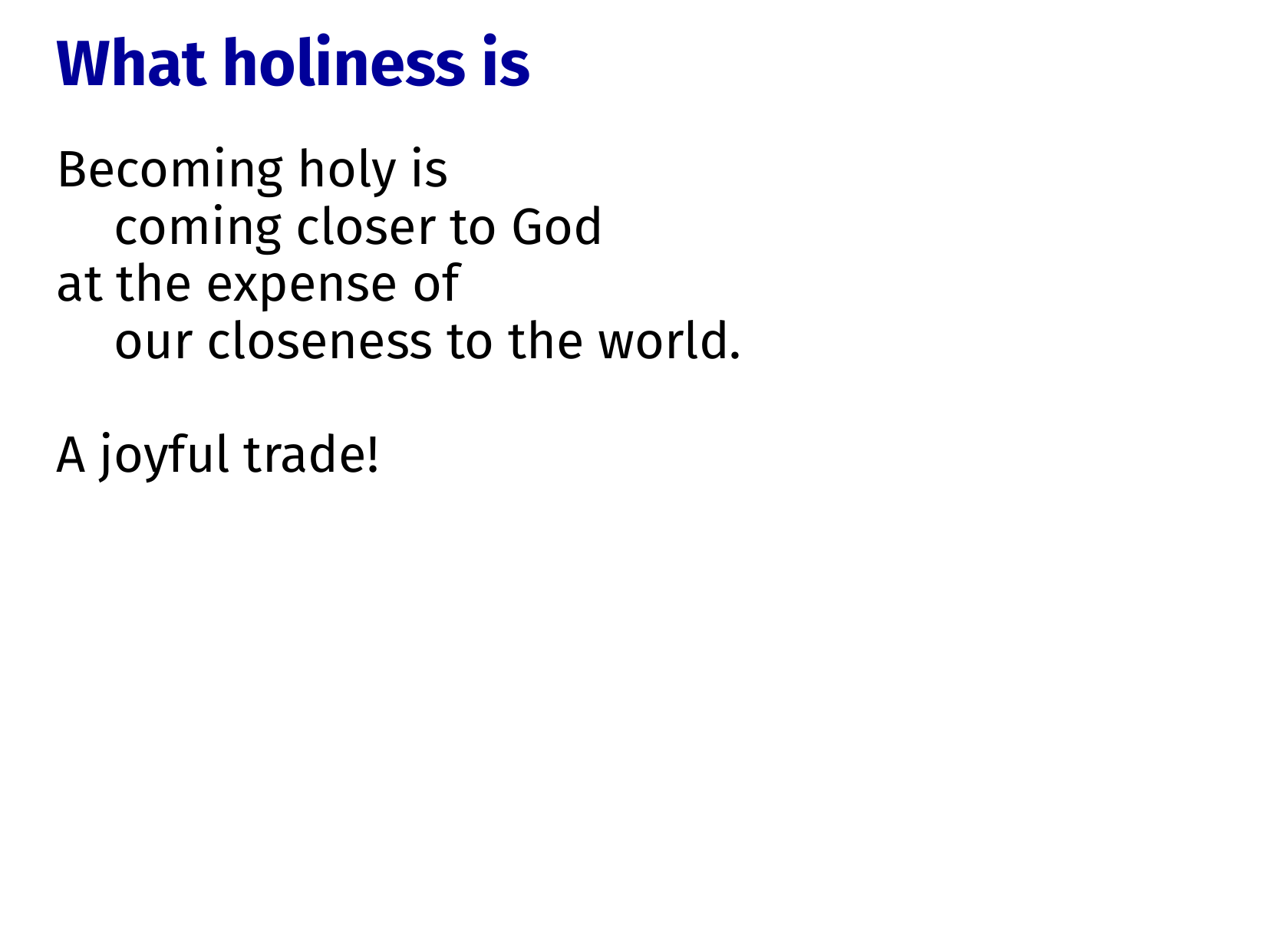

What holiness is
Becoming holy is
	coming closer to God
at the expense of
	our closeness to the world.

A joyful trade!